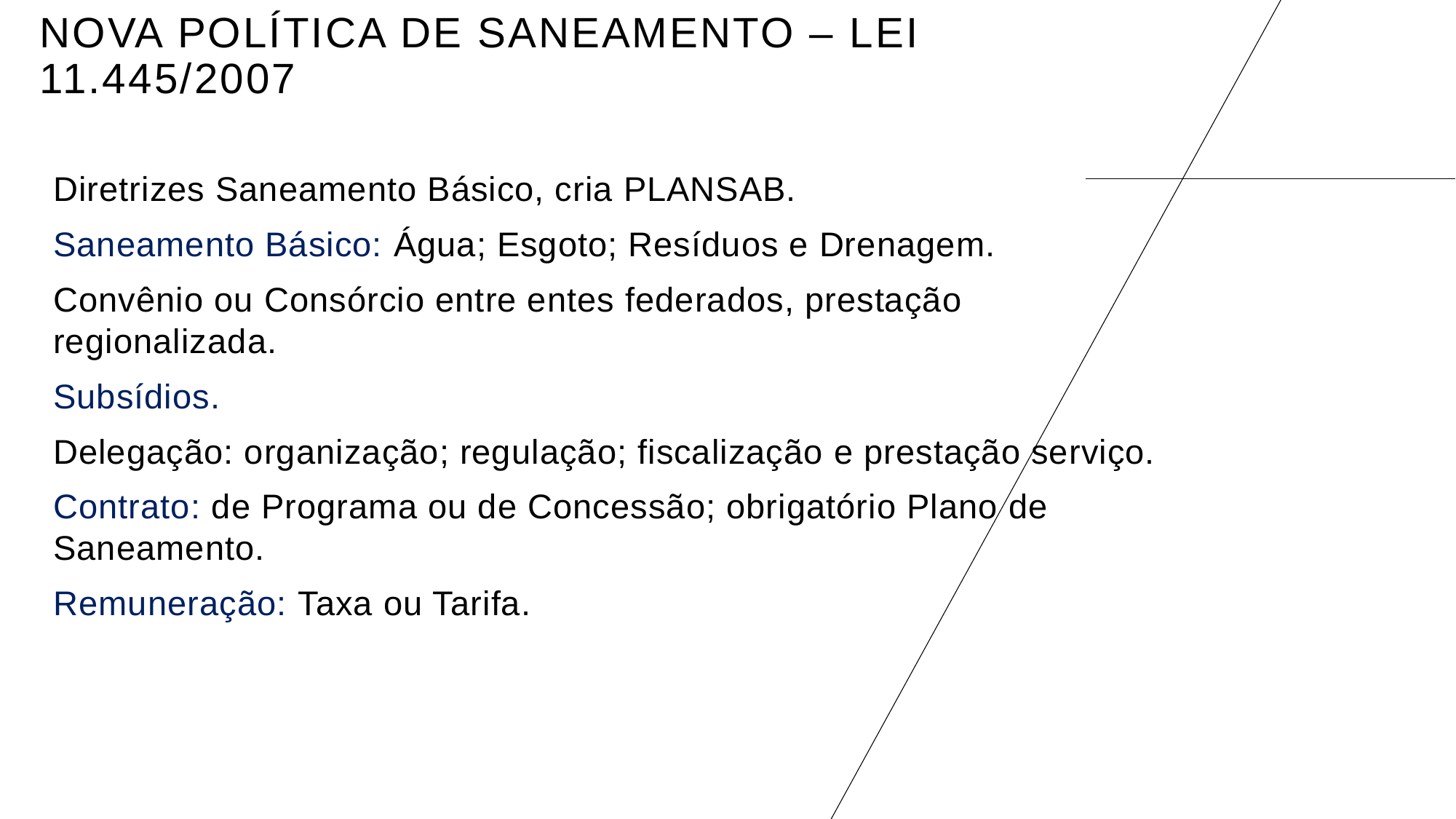

# nova política de saneamento – Lei 11.445/2007
Diretrizes Saneamento Básico, cria PLANSAB.
Saneamento Básico: Água; Esgoto; Resíduos e Drenagem.
Convênio ou Consórcio entre entes federados, prestação regionalizada.
Subsídios.
Delegação: organização; regulação; fiscalização e prestação serviço.
Contrato: de Programa ou de Concessão; obrigatório Plano de Saneamento.
Remuneração: Taxa ou Tarifa.